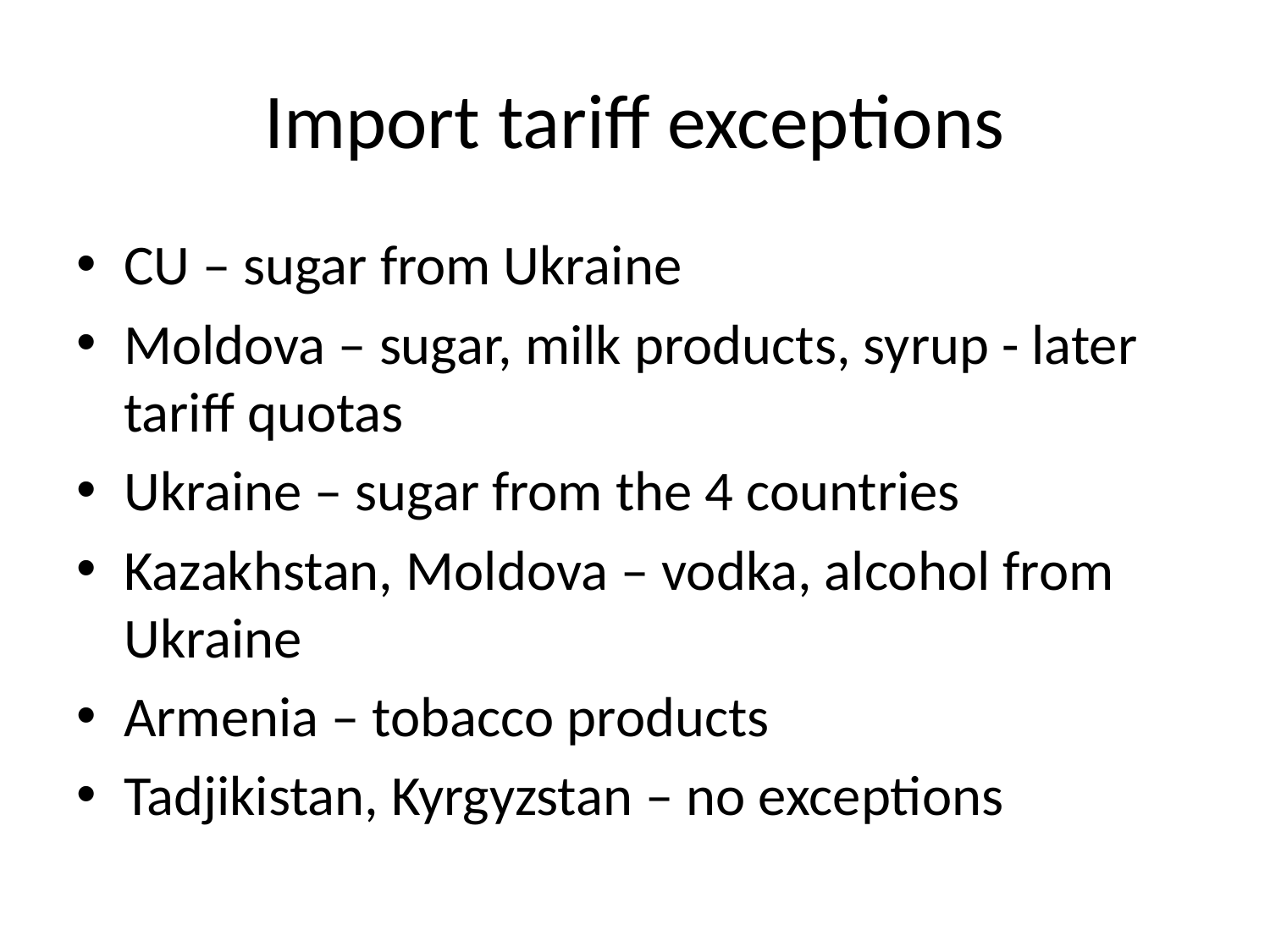

# Import tariff exceptions
CU – sugar from Ukraine
Moldova – sugar, milk products, syrup - later tariff quotas
Ukraine – sugar from the 4 countries
Kazakhstan, Moldova – vodka, alcohol from Ukraine
Armenia – tobacco products
Tadjikistan, Kyrgyzstan – no exceptions